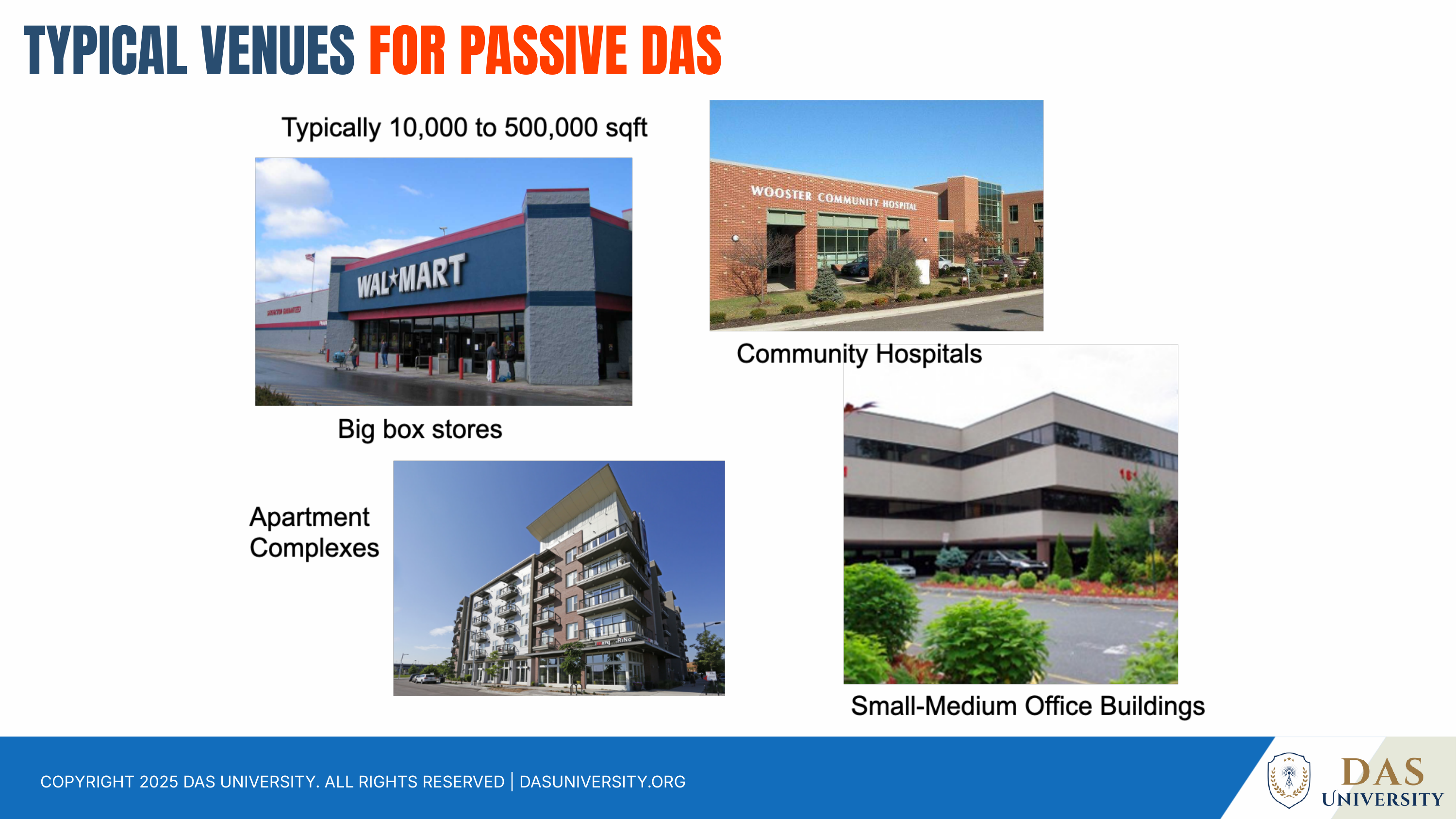

TYPICAL VENUES FOR PASSIVE DAS

COPYRIGHT 2025 DAS UNIVERSITY. ALL RIGHTS RESERVED | DASUNIVERSITY.ORG